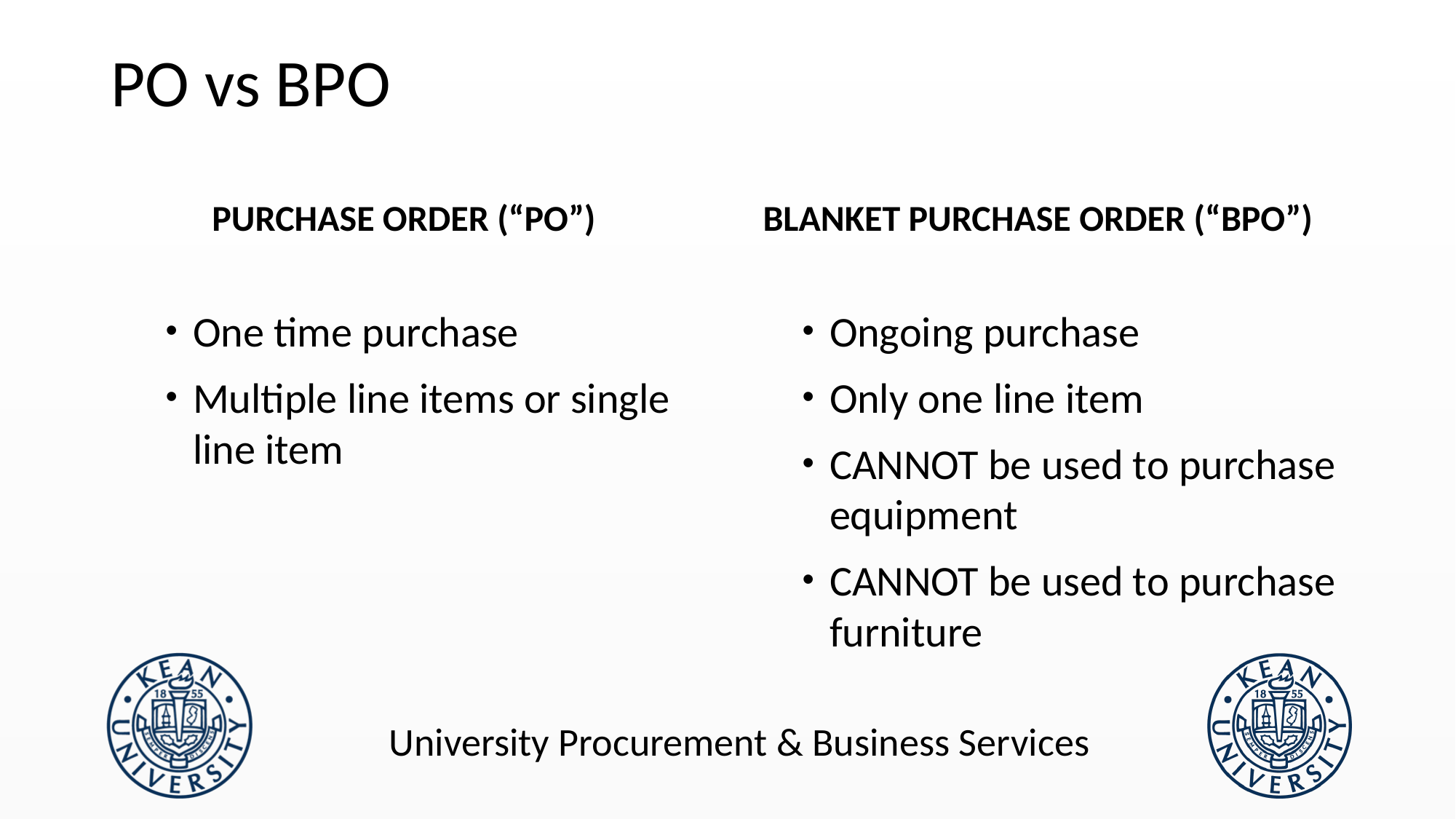

# PO vs BPO
PURCHASE ORDER (“PO”)

BLANKET PURCHASE ORDER (“BPO”)

One time purchase
Multiple line items or single line item

Ongoing purchase
Only one line item
CANNOT be used to purchase equipment
CANNOT be used to purchase furniture